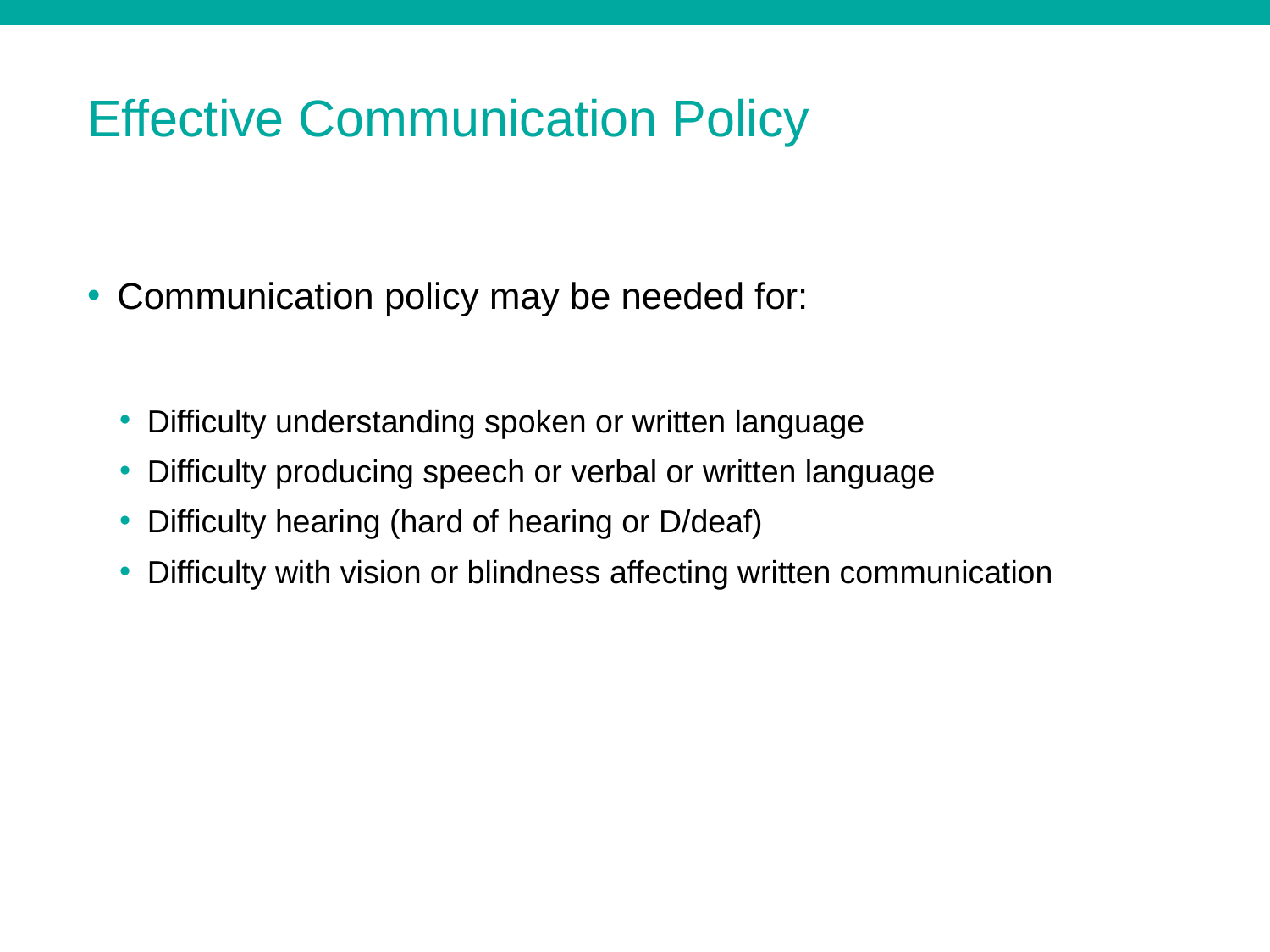

# Effective Communication Policy
Communication policy may be needed for:

Difficulty understanding spoken or written language
Difficulty producing speech or verbal or written language
Difficulty hearing (hard of hearing or D/deaf)
Difficulty with vision or blindness affecting written communication